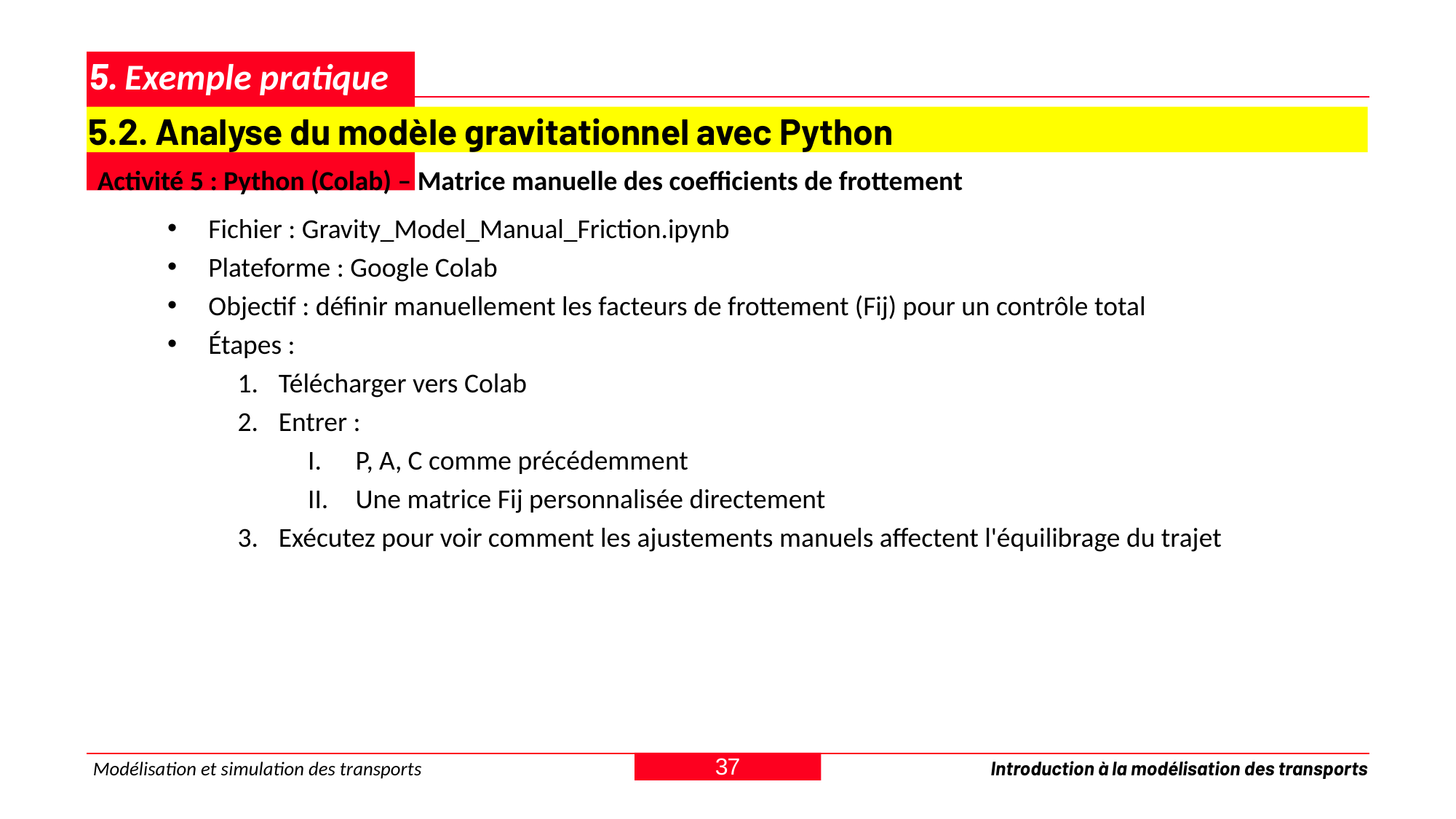

# 5. Exemple pratique
5.2. Analyse du modèle gravitationnel avec Python
Activité 5 : Python (Colab) – Matrice manuelle des coefficients de frottement
Fichier : Gravity_Model_Manual_Friction.ipynb
Plateforme : Google Colab
Objectif : définir manuellement les facteurs de frottement (Fij) pour un contrôle total
Étapes :
Télécharger vers Colab
Entrer :
P, A, C comme précédemment
Une matrice Fij personnalisée directement
Exécutez pour voir comment les ajustements manuels affectent l'équilibrage du trajet
37
Modélisation et simulation des transports
Introduction à la modélisation des transports